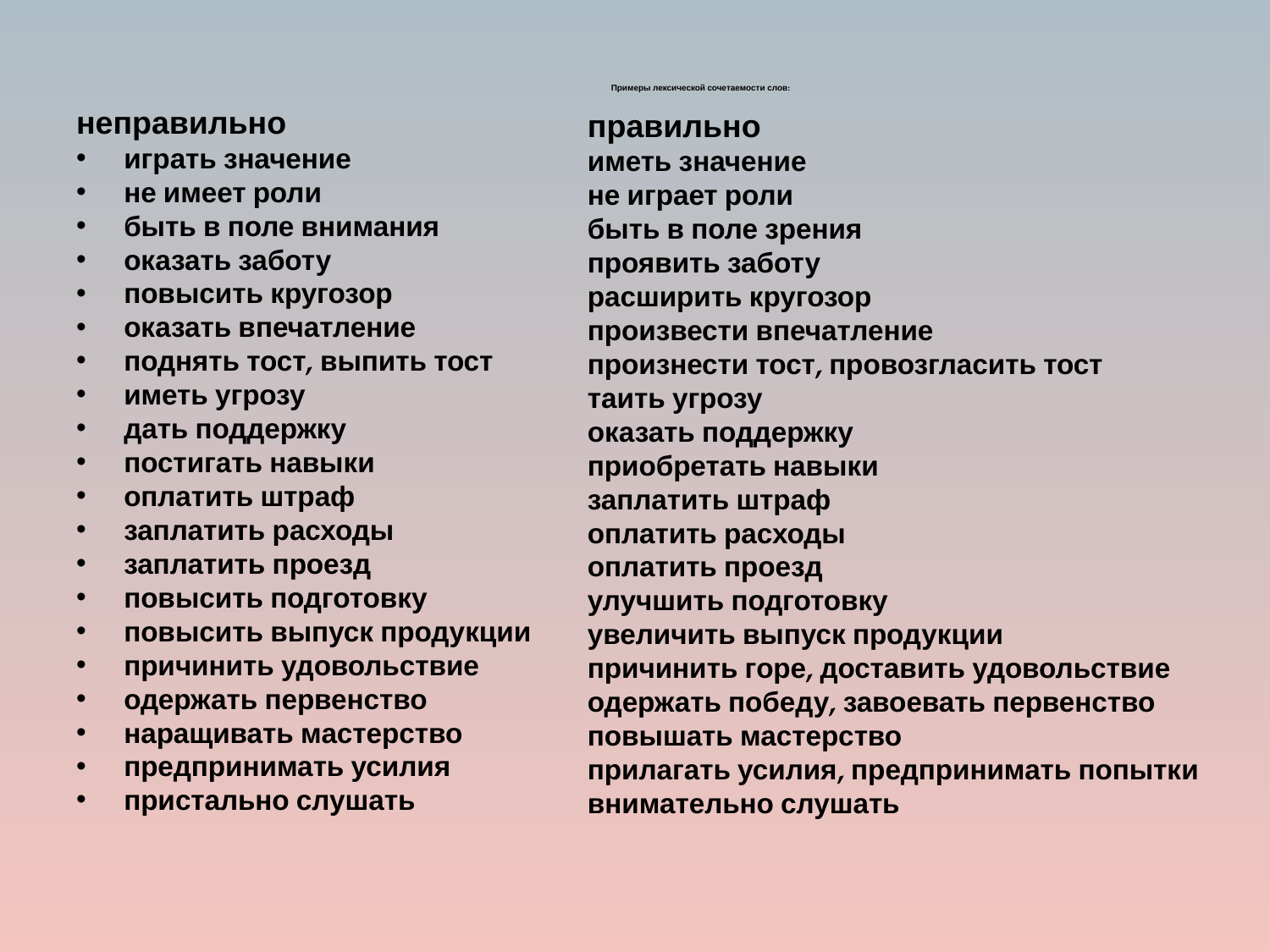

# Примеры лексической сочетаемости слов:
правильно
иметь значение
не играет роли
быть в поле зрения
проявить заботу
расширить кругозор
произвести впечатление
произнести тост, провозгласить тост
таить угрозу
оказать поддержку
приобретать навыки
заплатить штраф
оплатить расходы
оплатить проезд
улучшить подготовку
увеличить выпуск продукции
причинить горе, доставить удовольствие
одержать победу, завоевать первенство
повышать мастерство
прилагать усилия, предпринимать попытки
внимательно слушать

неправильно
играть значение
не имеет роли
быть в поле внимания
оказать заботу
повысить кругозор
оказать впечатление
поднять тост, выпить тост
иметь угрозу
дать поддержку
постигать навыки
оплатить штраф
заплатить расходы
заплатить проезд
повысить подготовку
повысить выпуск продукции
причинить удовольствие
одержать первенство
наращивать мастерство
предпринимать усилия
пристально слушать